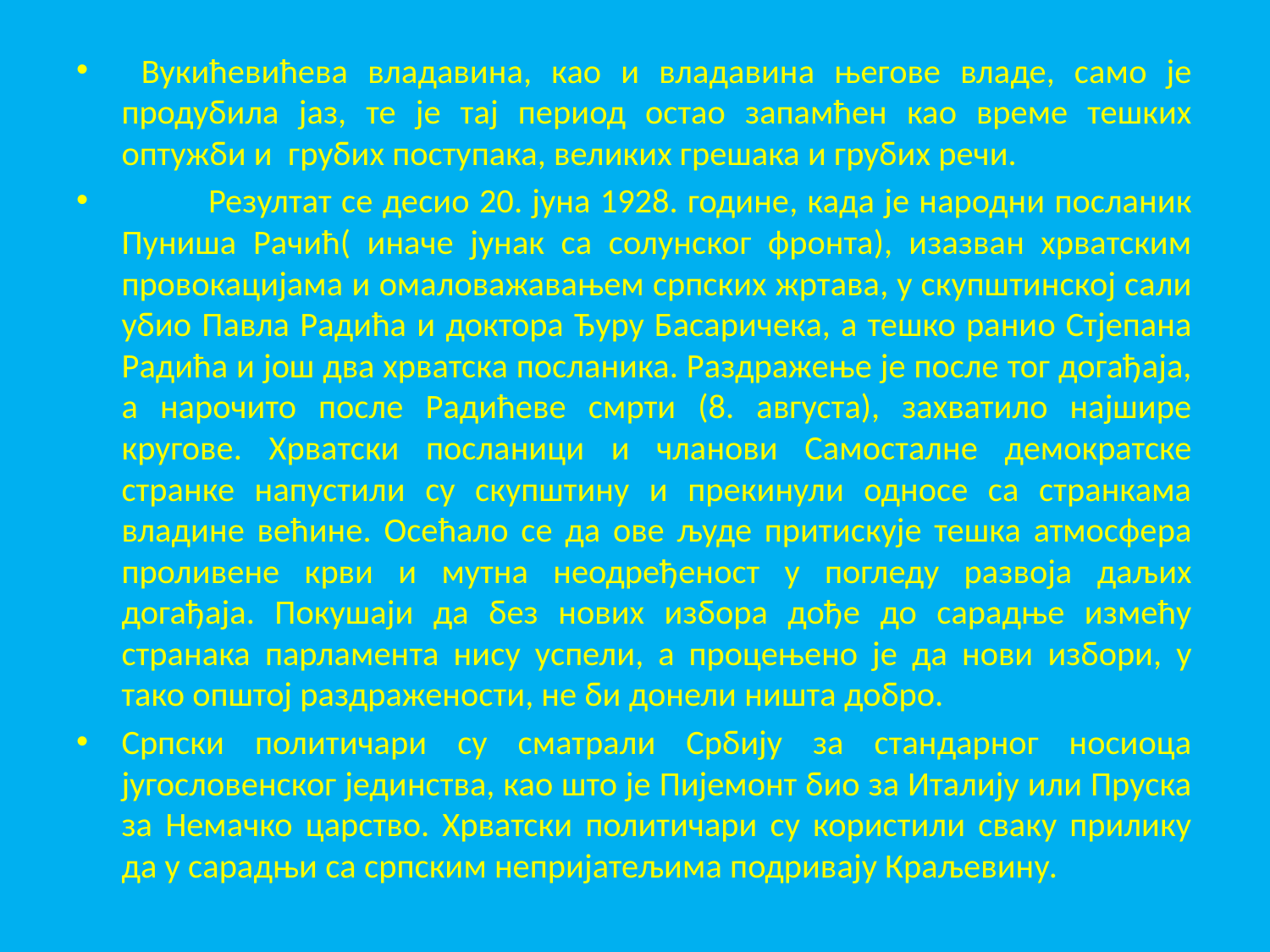

Вукићевићева владавина, као и владавина његове владе, само је продубила јаз, те је тај период остао запамћен као време тешких оптужби и  грубих поступака, великих грешака и грубих речи.
         Резултат се десио 20. јуна 1928. године, када је народни посланик Пуниша Рачић( иначе јунак са солунског фронта), изазван хрватским провокацијама и омаловажавањем српских жртава, у скупштинској сали убио Павла Радића и доктора Ђуру Басаричека, а тешко ранио Стјепана Радића и још два хрватска посланика. Раздражење је после тог догађаја, а нарочито после Радићеве смрти (8. августа), захватило најшире кругове. Хрватски посланици и чланови Самосталне демократске странке напустили су скупштину и прекинули односе са странкама владине већине. Осећало се да ове људе притискује тешка атмосфера проливене крви и мутна неодређеност у погледу развоја даљих догађаја. Покушаји да без нових избора дође до сарадње измећу странака парламента нису успели, а процењено је да нови избори, у тако општој раздражености, не би донели ништа добро.
Српски политичари су сматрали Србију за стандарног носиоца југословенског јединства, као што је Пијемонт био за Италију или Пруска за Немачко царство. Хрватски политичари су користили сваку прилику да у сарадњи са српским непријатељима подривају Краљевину.